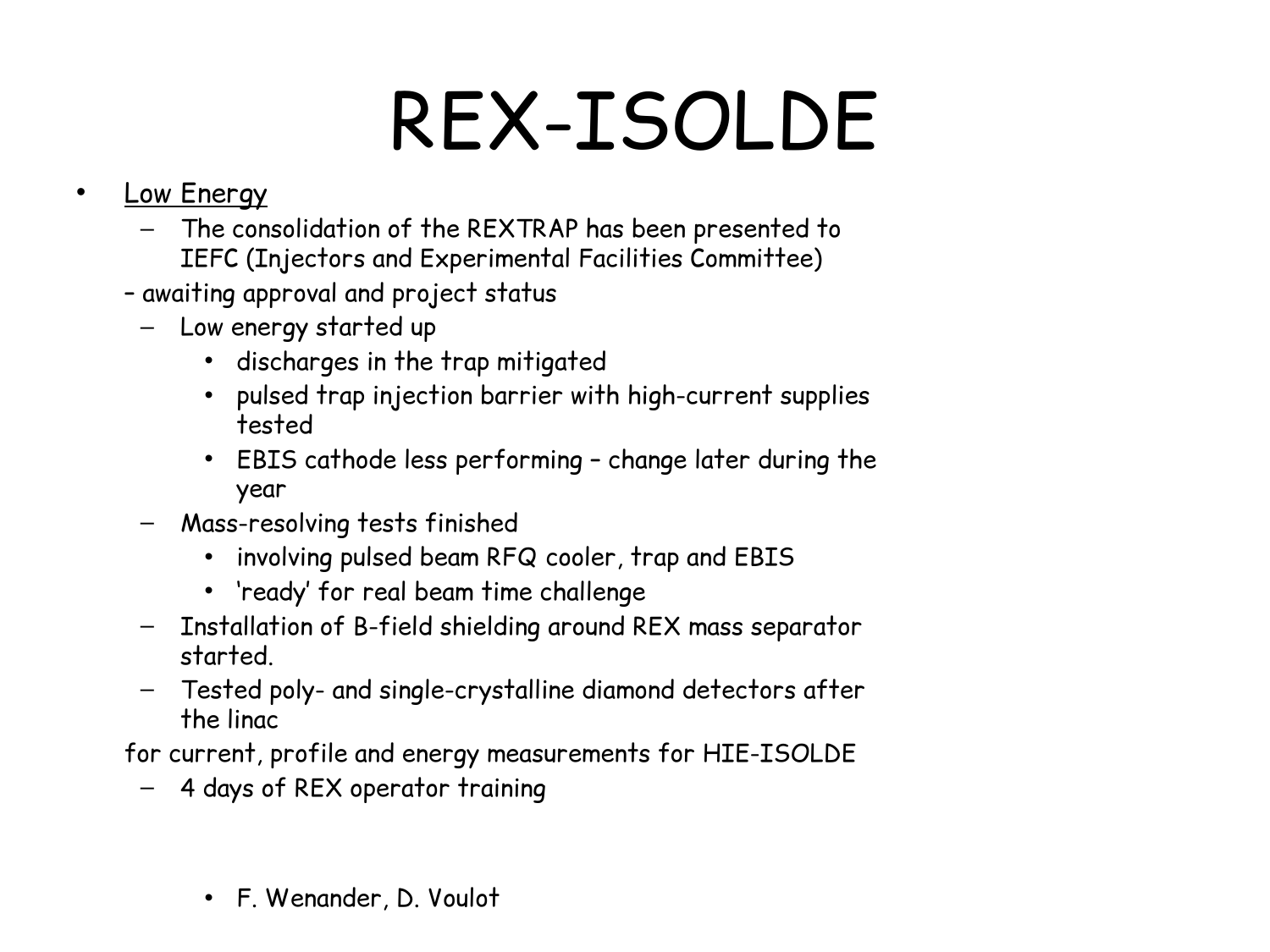

# REX-ISOLDE
Low Energy
The consolidation of the REXTRAP has been presented to IEFC (Injectors and Experimental Facilities Committee)
		– awaiting approval and project status
Low energy started up
discharges in the trap mitigated
pulsed trap injection barrier with high-current supplies tested
EBIS cathode less performing – change later during the year
Mass-resolving tests finished
involving pulsed beam RFQ cooler, trap and EBIS
‘ready’ for real beam time challenge
Installation of B-field shielding around REX mass separator started.
Tested poly- and single-crystalline diamond detectors after the linac
		for current, profile and energy measurements for HIE-ISOLDE
4 days of REX operator training

F. Wenander, D. Voulot